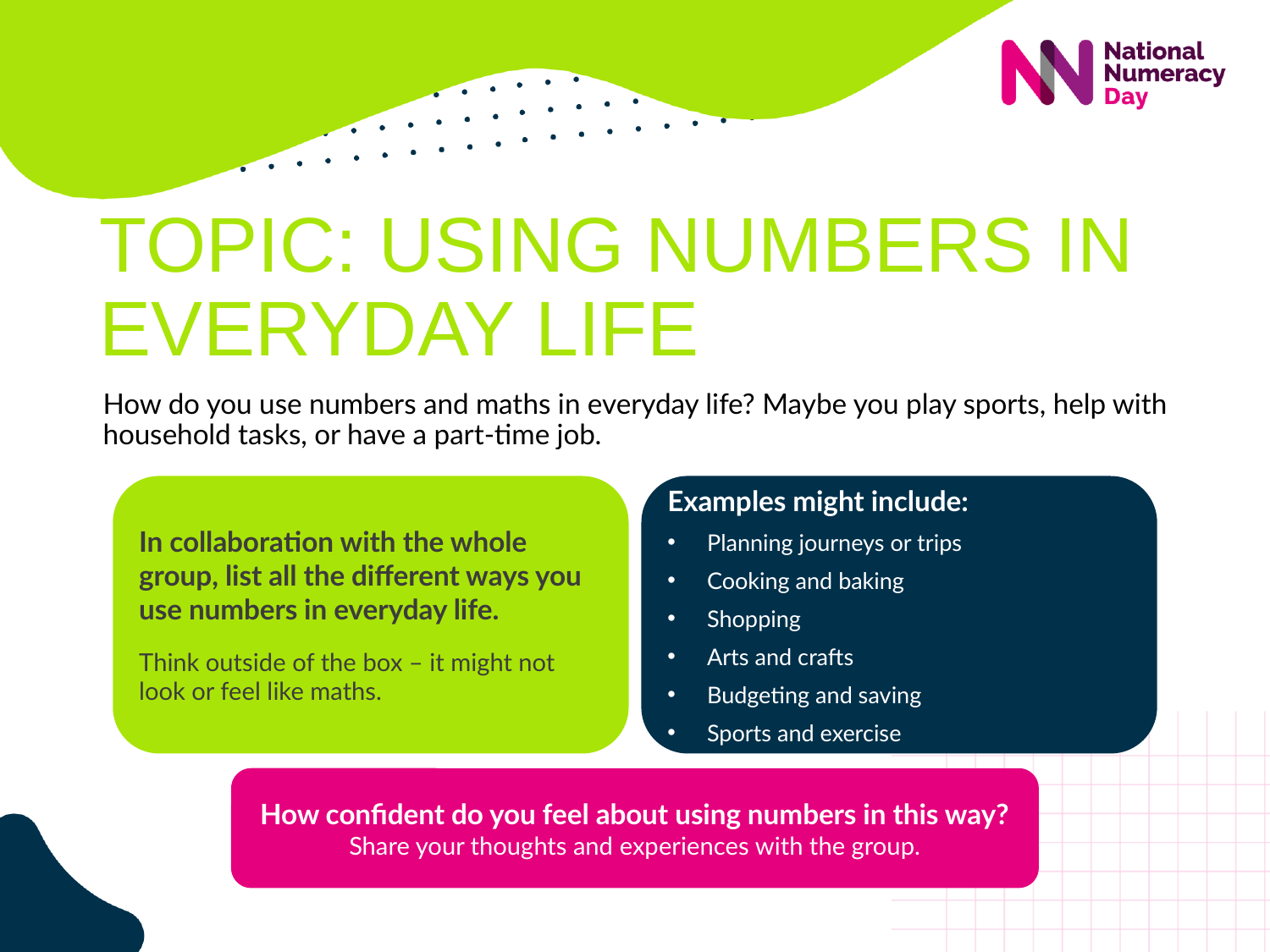

# TOPIC: USING NUMBERS IN EVERYDAY LIFE
How do you use numbers and maths in everyday life? Maybe you play sports, help with household tasks, or have a part-time job.
Examples might include:
Planning journeys or trips
Cooking and baking
Shopping
Arts and crafts
Budgeting and saving
Sports and exercise
In collaboration with the whole group, list all the different ways you use numbers in everyday life.
Think outside of the box – it might not look or feel like maths.
How confident do you feel about using numbers in this way?
Share your thoughts and experiences with the group.